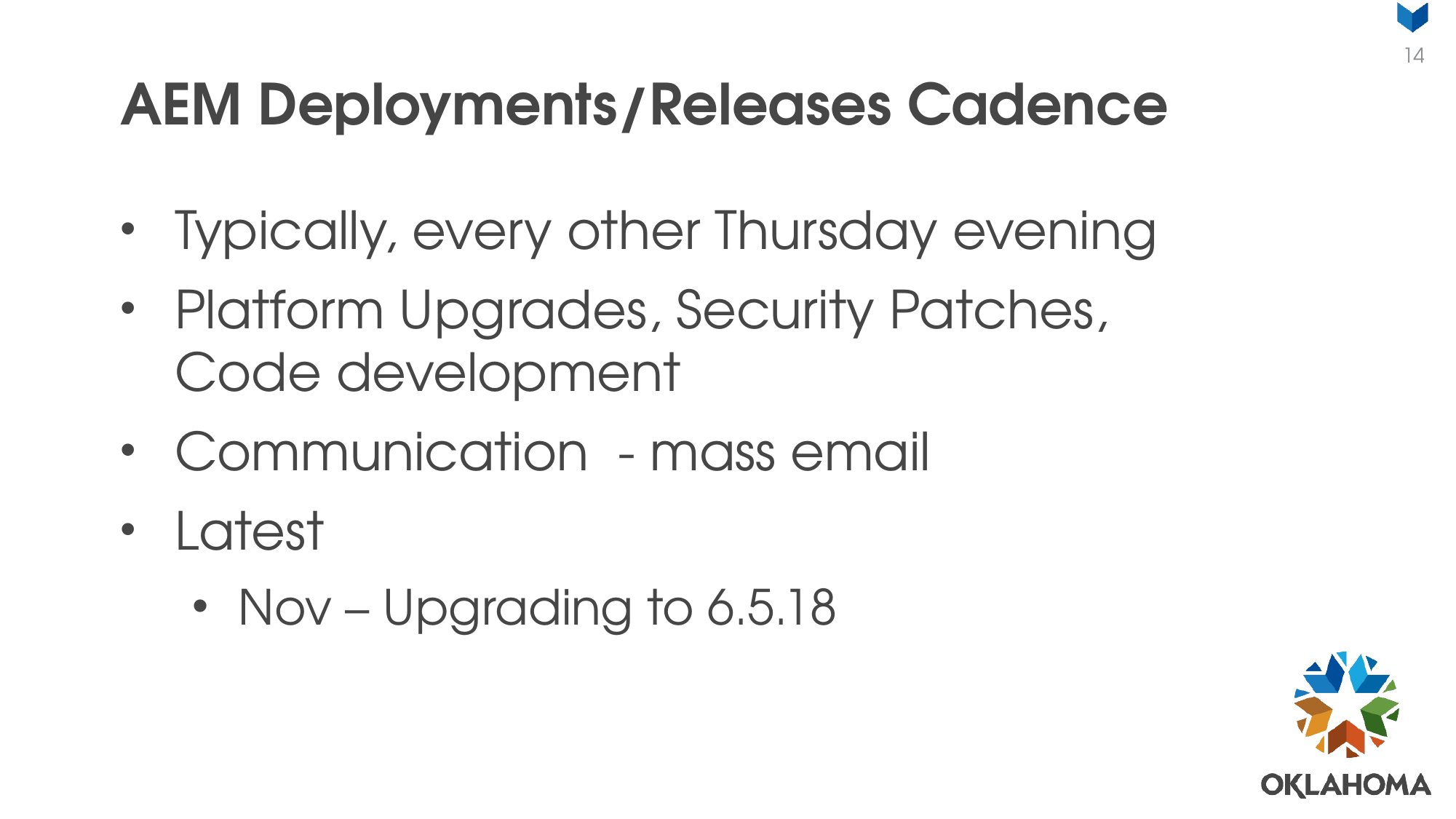

# AEM Deployments/Releases Cadence
Typically, every other Thursday evening
Platform Upgrades, Security Patches, Code development
Communication  - mass email
Latest
Nov – Upgrading to 6.5.18